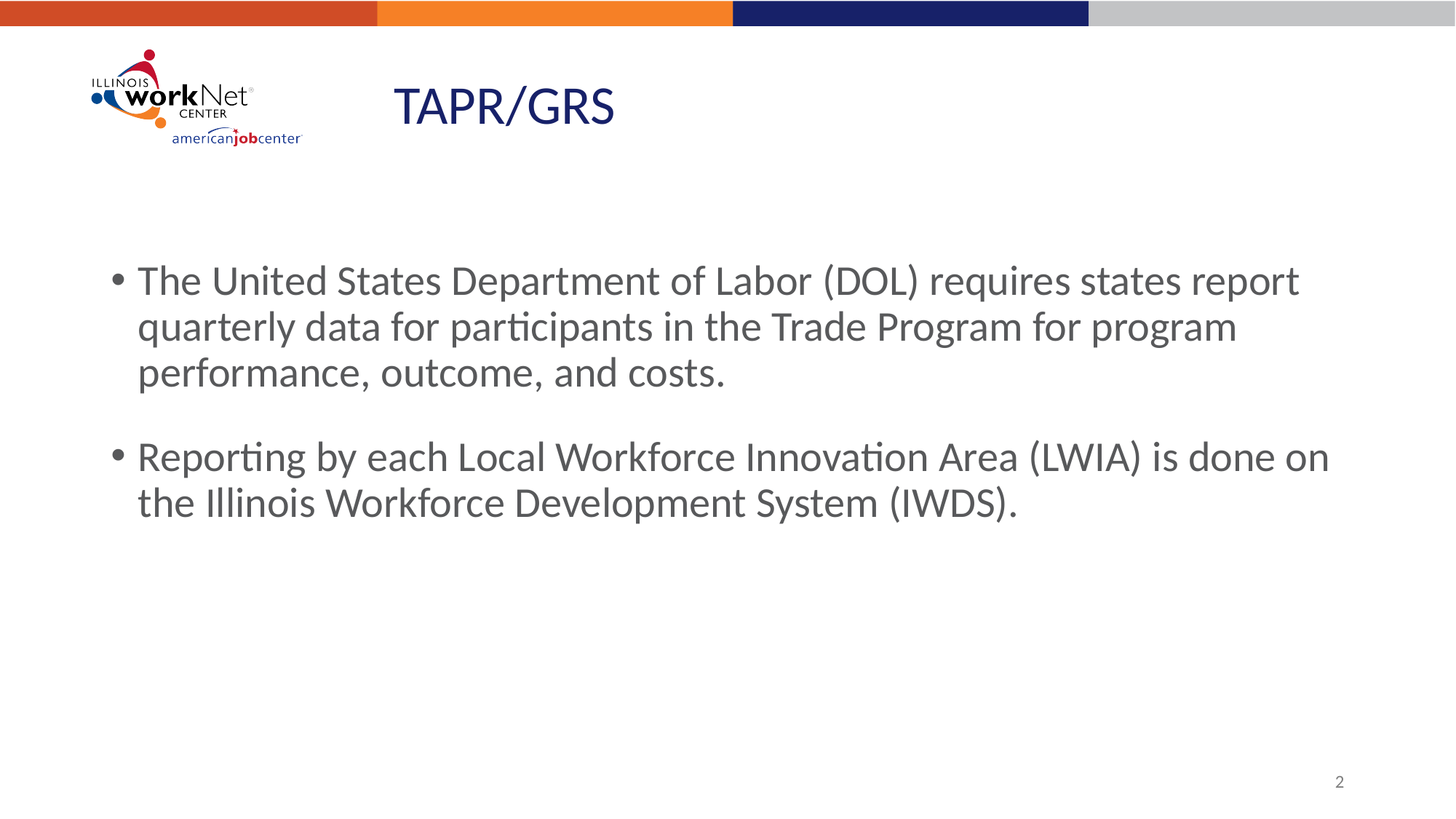

# TAPR/GRS
The United States Department of Labor (DOL) requires states report quarterly data for participants in the Trade Program for program performance, outcome, and costs.

Reporting by each Local Workforce Innovation Area (LWIA) is done on the Illinois Workforce Development System (IWDS).
2